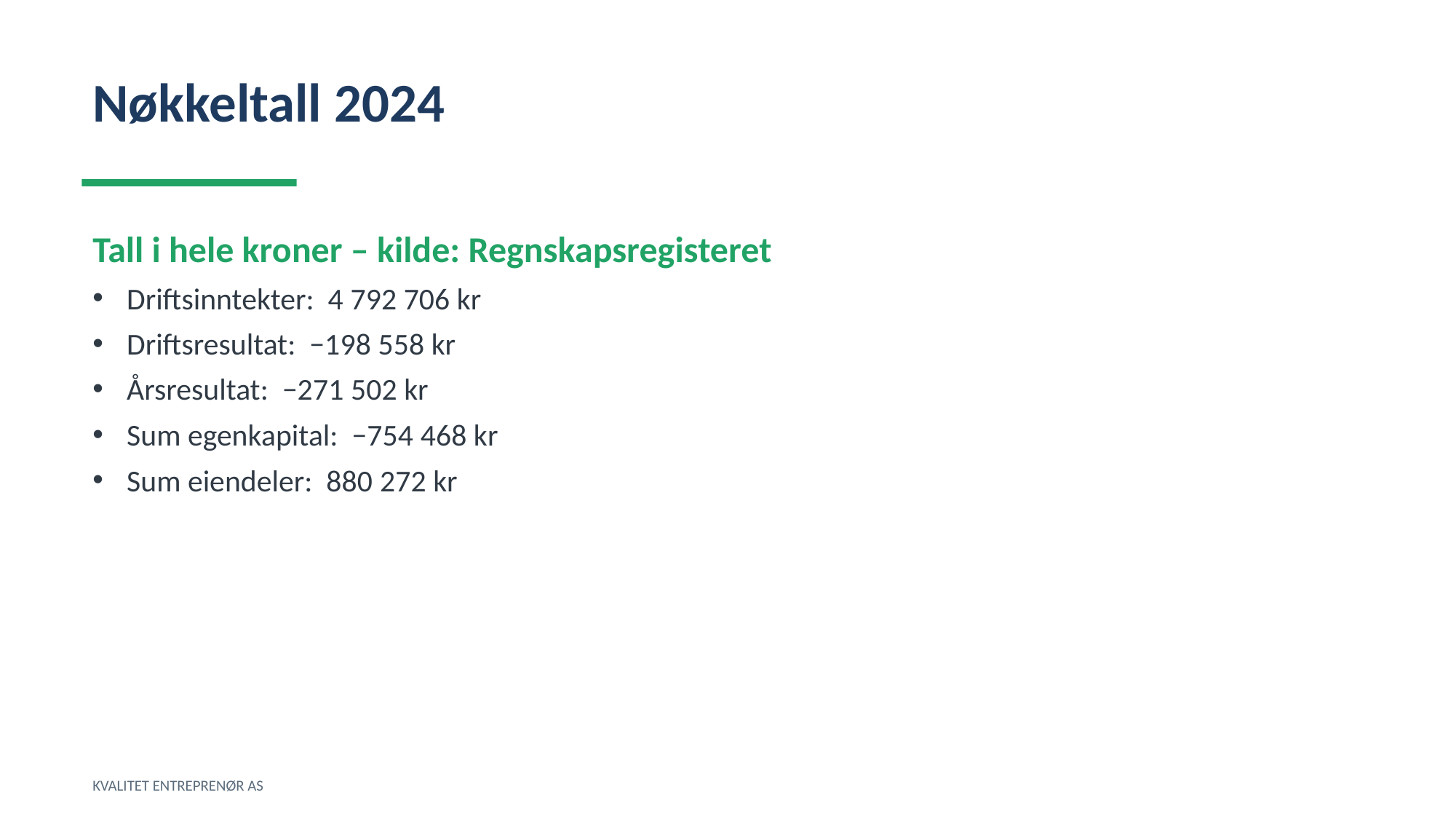

Nøkkeltall 2024

Tall i hele kroner – kilde: Regnskapsregisteret
Driftsinntekter:  4 792 706 kr
Driftsresultat:  −198 558 kr
Årsresultat:  −271 502 kr
Sum egenkapital:  −754 468 kr
Sum eiendeler:  880 272 kr
KVALITET ENTREPRENØR AS